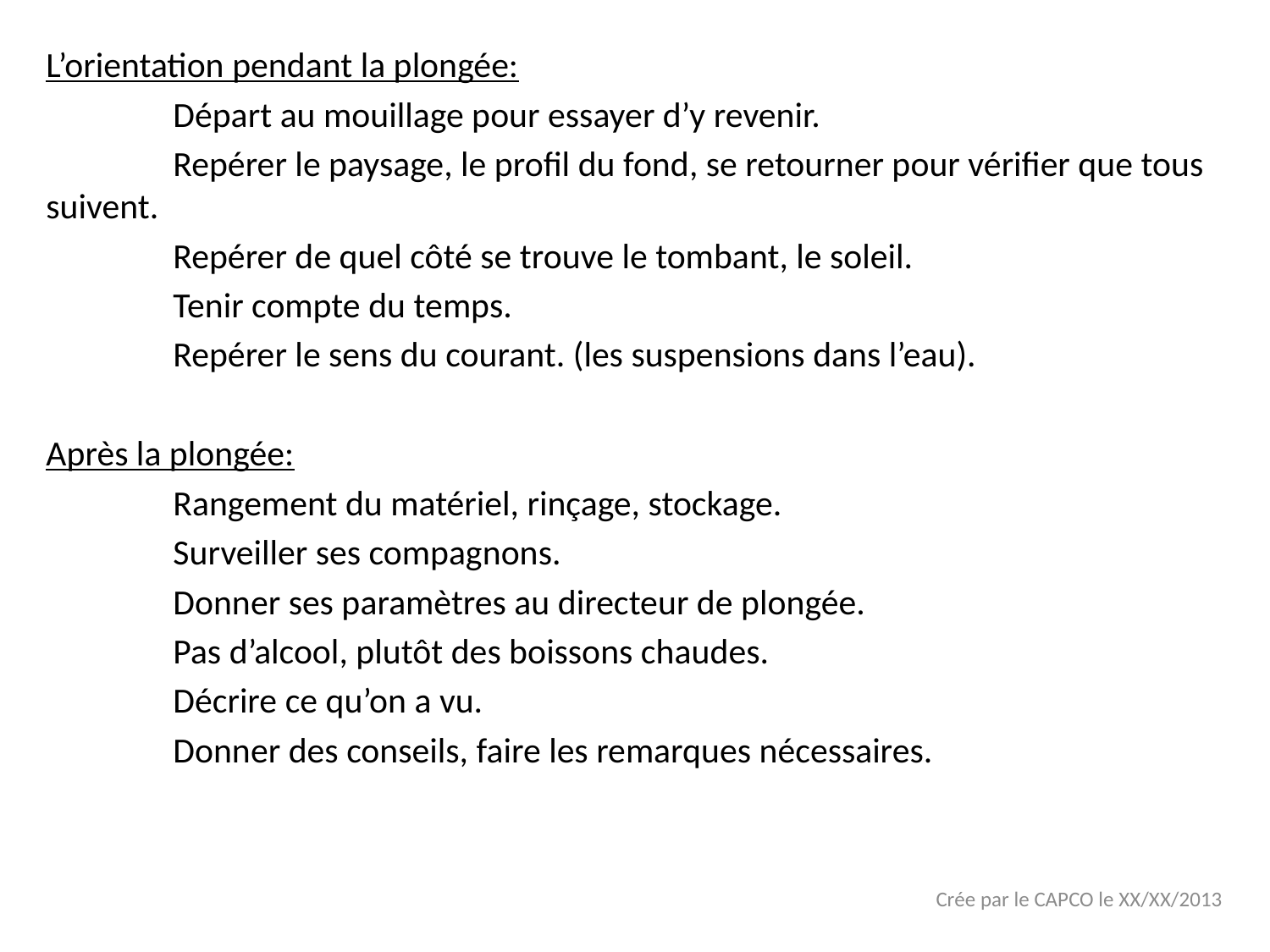

L’orientation pendant la plongée:
	Départ au mouillage pour essayer d’y revenir.
	Repérer le paysage, le profil du fond, se retourner pour vérifier que tous suivent.
	Repérer de quel côté se trouve le tombant, le soleil.
	Tenir compte du temps.
	Repérer le sens du courant. (les suspensions dans l’eau).

Après la plongée:
	Rangement du matériel, rinçage, stockage.
	Surveiller ses compagnons.
	Donner ses paramètres au directeur de plongée.
	Pas d’alcool, plutôt des boissons chaudes.
	Décrire ce qu’on a vu.
	Donner des conseils, faire les remarques nécessaires.
Crée par le CAPCO le XX/XX/2013